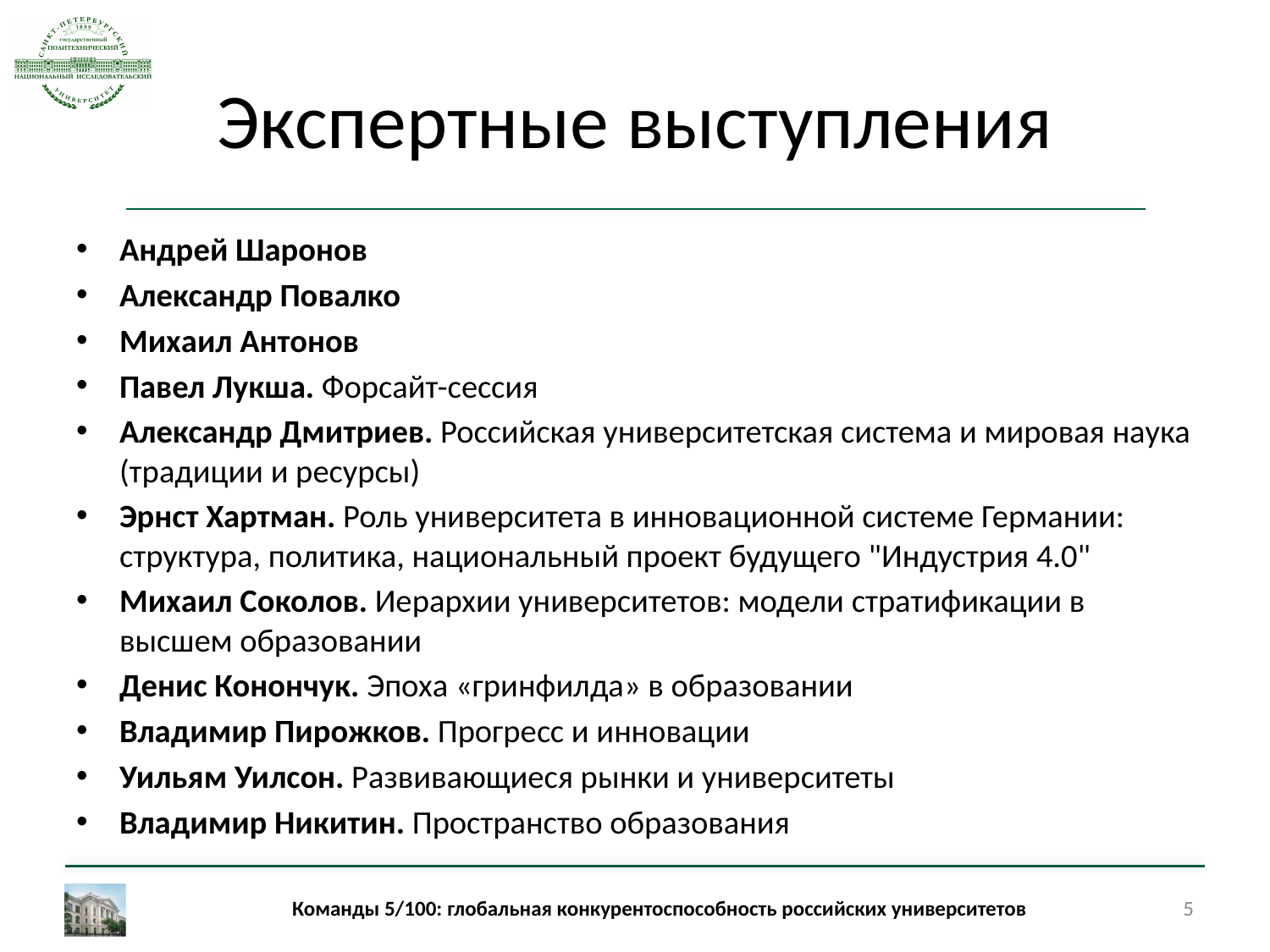

# Экспертные выступления
Андрей Шаронов
Александр Повалко
Михаил Антонов
Павел Лукша. Форсайт-сессия
Александр Дмитриев. Российская университетская система и мировая наука (традиции и ресурсы)
Эрнст Хартман. Роль университета в инновационной системе Германии: структура, политика, национальный проект будущего "Индустрия 4.0"
Михаил Соколов. Иерархии университетов: модели стратификации в высшем образовании
Денис Конончук. Эпоха «гринфилда» в образовании
Владимир Пирожков. Прогресс и инновации
Уильям Уилсон. Развивающиеся рынки и университеты
Владимир Никитин. Пространство образования

Команды 5/100: глобальная конкурентоспособность российских университетов
5